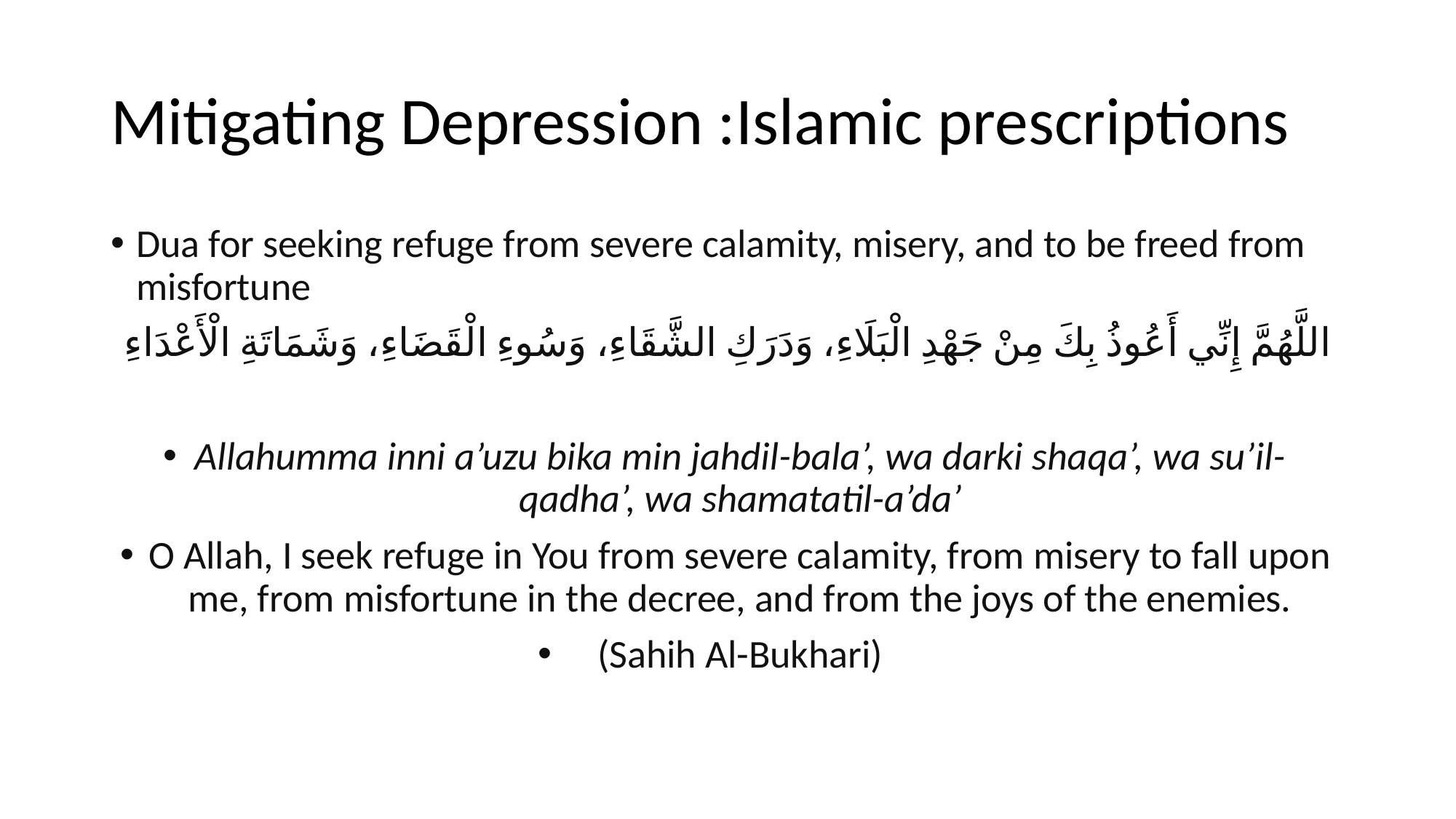

# Mitigating Depression :Islamic prescriptions
Dua for seeking refuge from severe calamity, misery, and to be freed from misfortune
اللَّهُمَّ إِنِّي أَعُوذُ بِكَ مِنْ جَهْدِ الْبَلَاءِ، وَدَرَكِ الشَّقَاءِ، وَسُوءِ الْقَضَاءِ، وَشَمَاتَةِ الْأَعْدَاءِ

Allahumma inni a’uzu bika min jahdil-bala’, wa darki shaqa’, wa su’il-qadha’, wa shamatatil-a’da’
O Allah, I seek refuge in You from severe calamity, from misery to fall upon me, from misfortune in the decree, and from the joys of the enemies.
(Sahih Al-Bukhari)